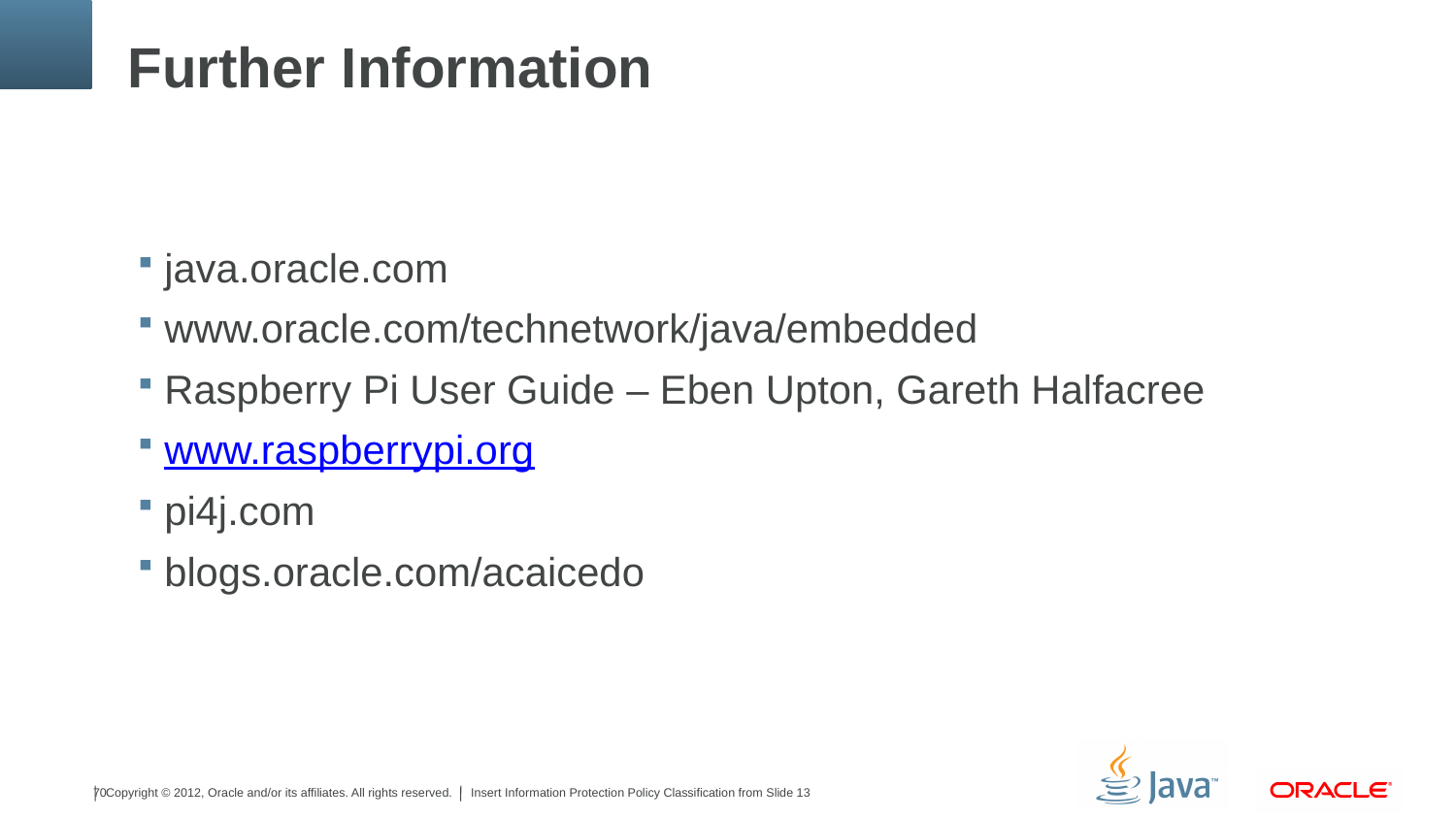

# Further Information

java.oracle.com
www.oracle.com/technetwork/java/embedded
Raspberry Pi User Guide – Eben Upton, Gareth Halfacree
www.raspberrypi.org
pi4j.com
blogs.oracle.com/acaicedo